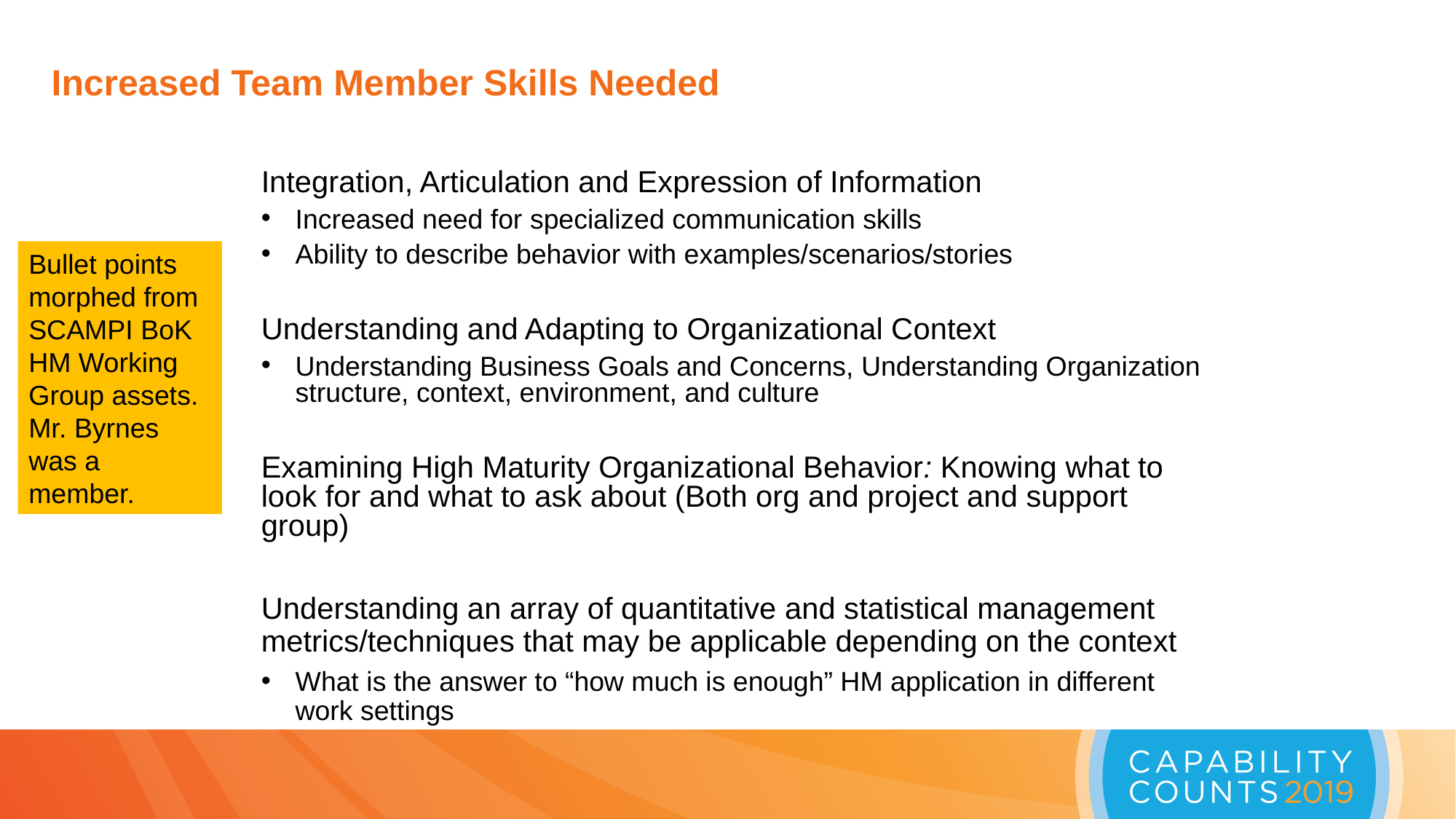

Increased Team Member Skills Needed
Integration, Articulation and Expression of Information
Increased need for specialized communication skills
Ability to describe behavior with examples/scenarios/stories

Understanding and Adapting to Organizational Context
Understanding Business Goals and Concerns, Understanding Organization structure, context, environment, and culture

Examining High Maturity Organizational Behavior: Knowing what to look for and what to ask about (Both org and project and support group)

Understanding an array of quantitative and statistical management metrics/techniques that may be applicable depending on the context
What is the answer to “how much is enough” HM application in different work settings

Bullet points morphed from SCAMPI BoK HM Working Group assets. Mr. Byrnes was a member.